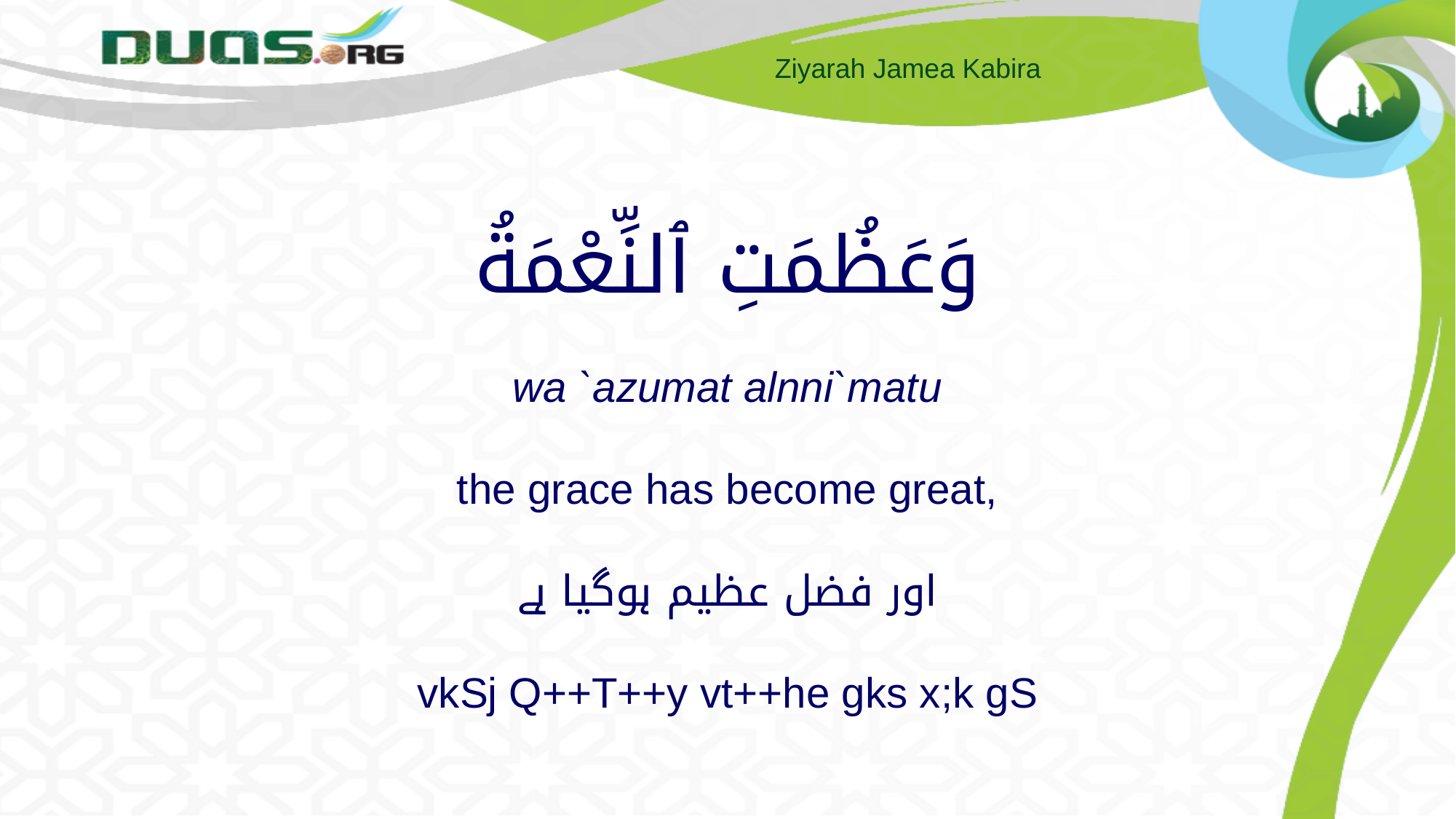

# وَعَظُمَتِ ٱلنِّعْمَةُ wa `azumat alnni`matu the grace has become great, اور فضل عظیم ہوگیا ہے vkSj Q++T++y vt++he gks x;k gS